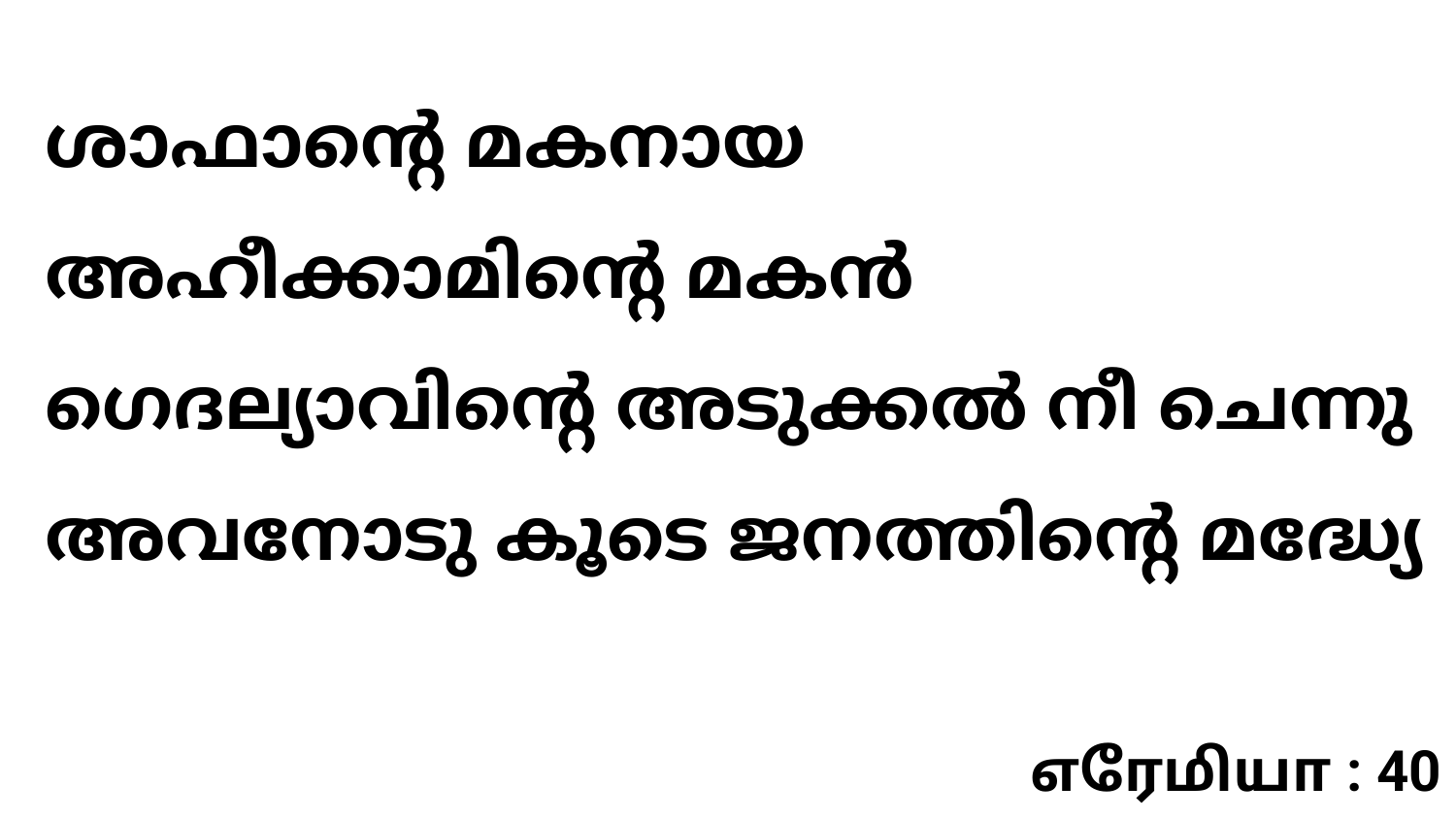

ശാഫാന്റെ മകനായ അഹീക്കാമിന്റെ മകൻ ഗെദല്യാവിന്റെ അടുക്കൽ നീ ചെന്നു അവനോടു കൂടെ ജനത്തിന്റെ മദ്ധ്യേ
எரேமியா : 40